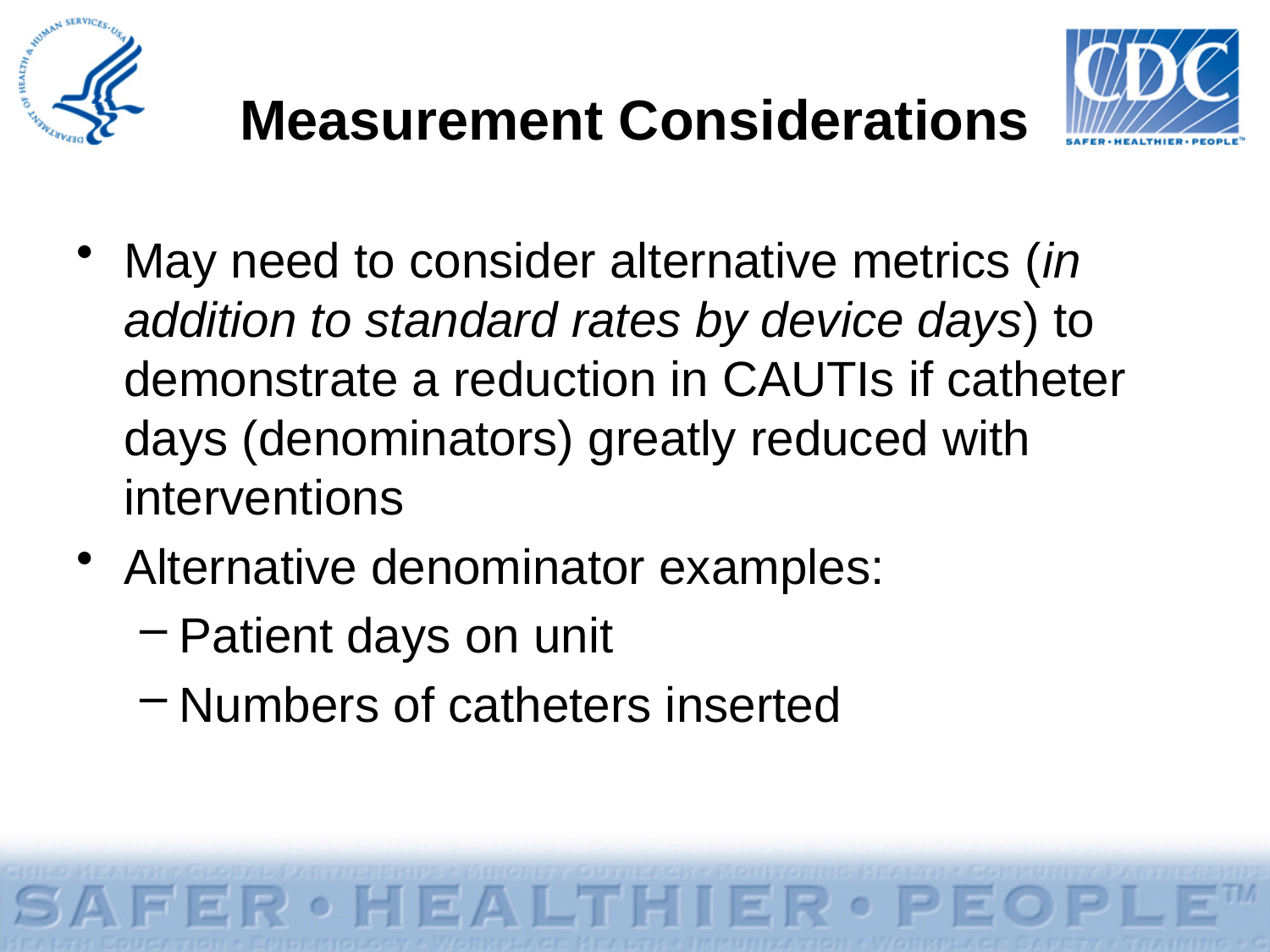

# Measurement Considerations
May need to consider alternative metrics (in addition to standard rates by device days) to demonstrate a reduction in CAUTIs if catheter days (denominators) greatly reduced with interventions
Alternative denominator examples:
Patient days on unit
Numbers of catheters inserted